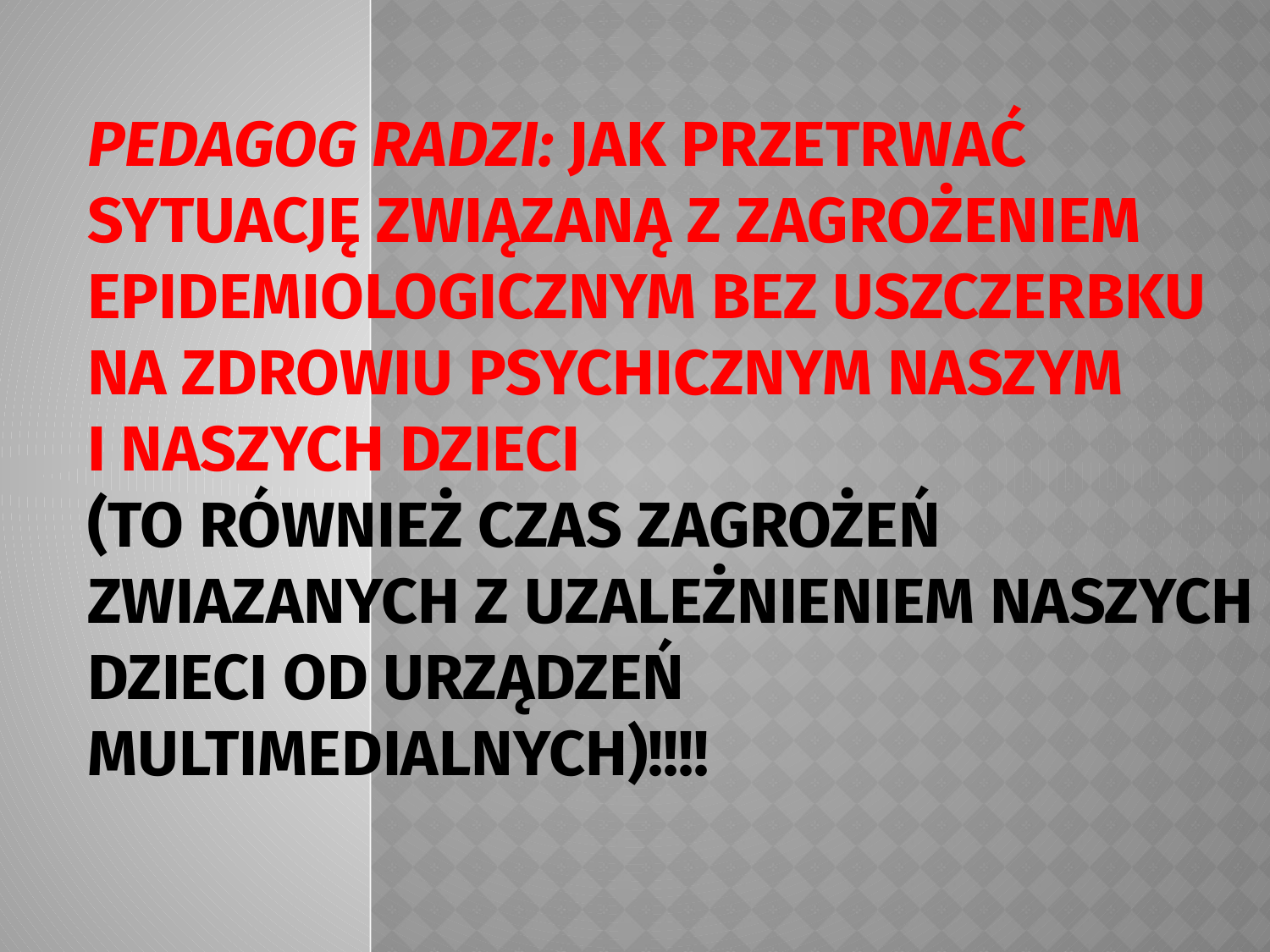

PEDAGOG RADZI: JAK PRZETRWAĆ  SYTUACJĘ ZWIĄZANĄ Z ZAGROŻENIEM EPIDEMIOLOGICZNYM BEZ USZCZERBKU NA ZDROWIU PSYCHICZNYM NASZYM
I NASZYCH DZIECI
(TO RÓWNIEŻ CZAS ZAGROŻEŃ ZWIAZANYCH Z UZALEŻNIENIEM NASZYCH DZIECI OD URZĄDZEŃ MULTIMEDIALNYCH)!!!!